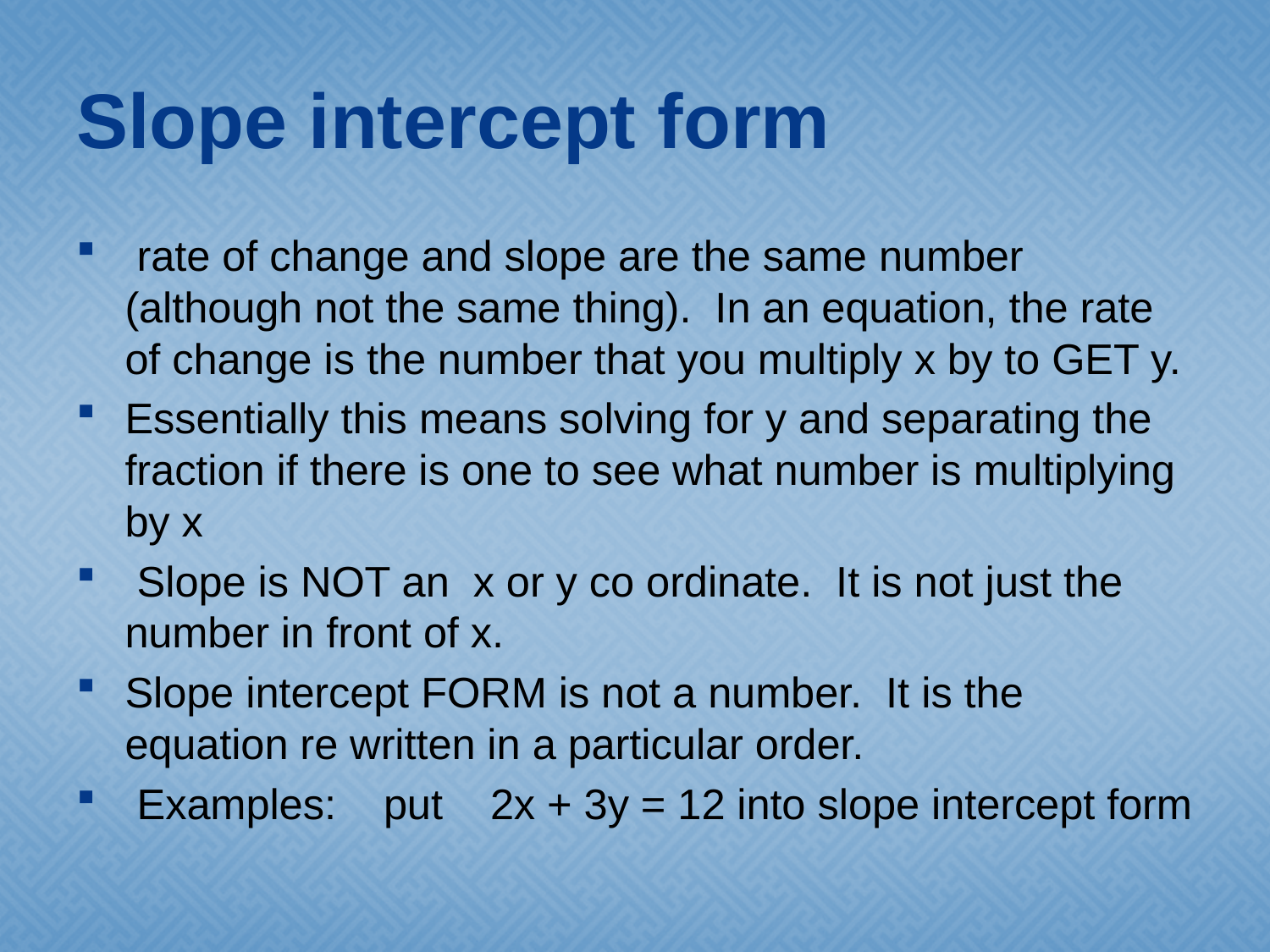

# Slope intercept form
 rate of change and slope are the same number (although not the same thing).  In an equation, the rate of change is the number that you multiply x by to GET y.
Essentially this means solving for y and separating the fraction if there is one to see what number is multiplying by x
 Slope is NOT an  x or y co ordinate.  It is not just the number in front of x.
Slope intercept FORM is not a number.  It is the equation re written in a particular order.
 Examples:    put    2x + 3y = 12 into slope intercept form